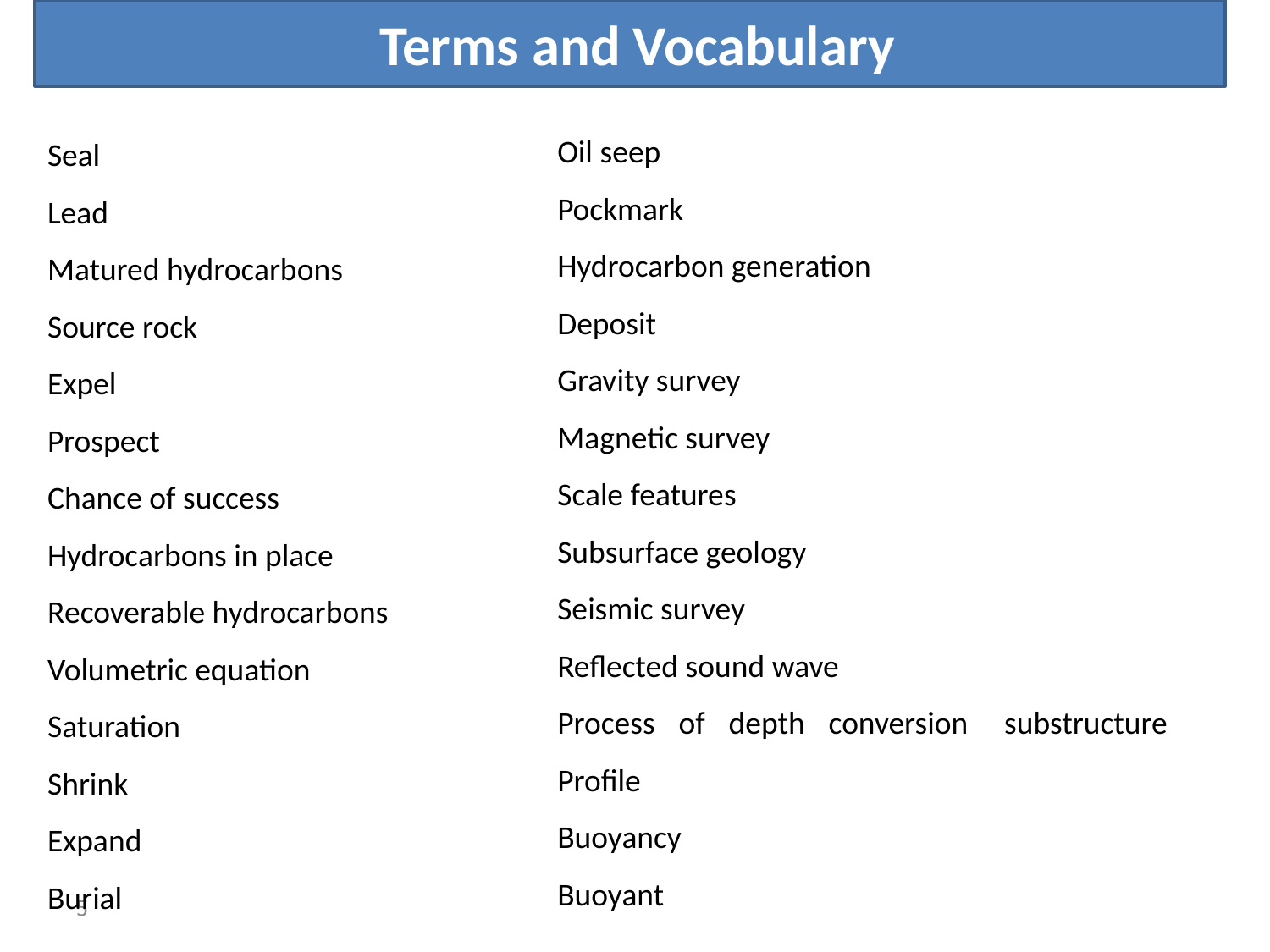

Terms and Vocabulary
Oil seep
Pockmark
Hydrocarbon generation
Deposit
Gravity survey
Magnetic survey
Scale features
Subsurface geology
Seismic survey
Reflected sound wave
Process of depth conversion 	substructure Profile
Buoyancy
Buoyant
Seal
Lead
Matured hydrocarbons
Source rock
Expel
Prospect
Chance of success
Hydrocarbons in place
Recoverable hydrocarbons Volumetric equation 	 Saturation
Shrink
Expand
Burial

5